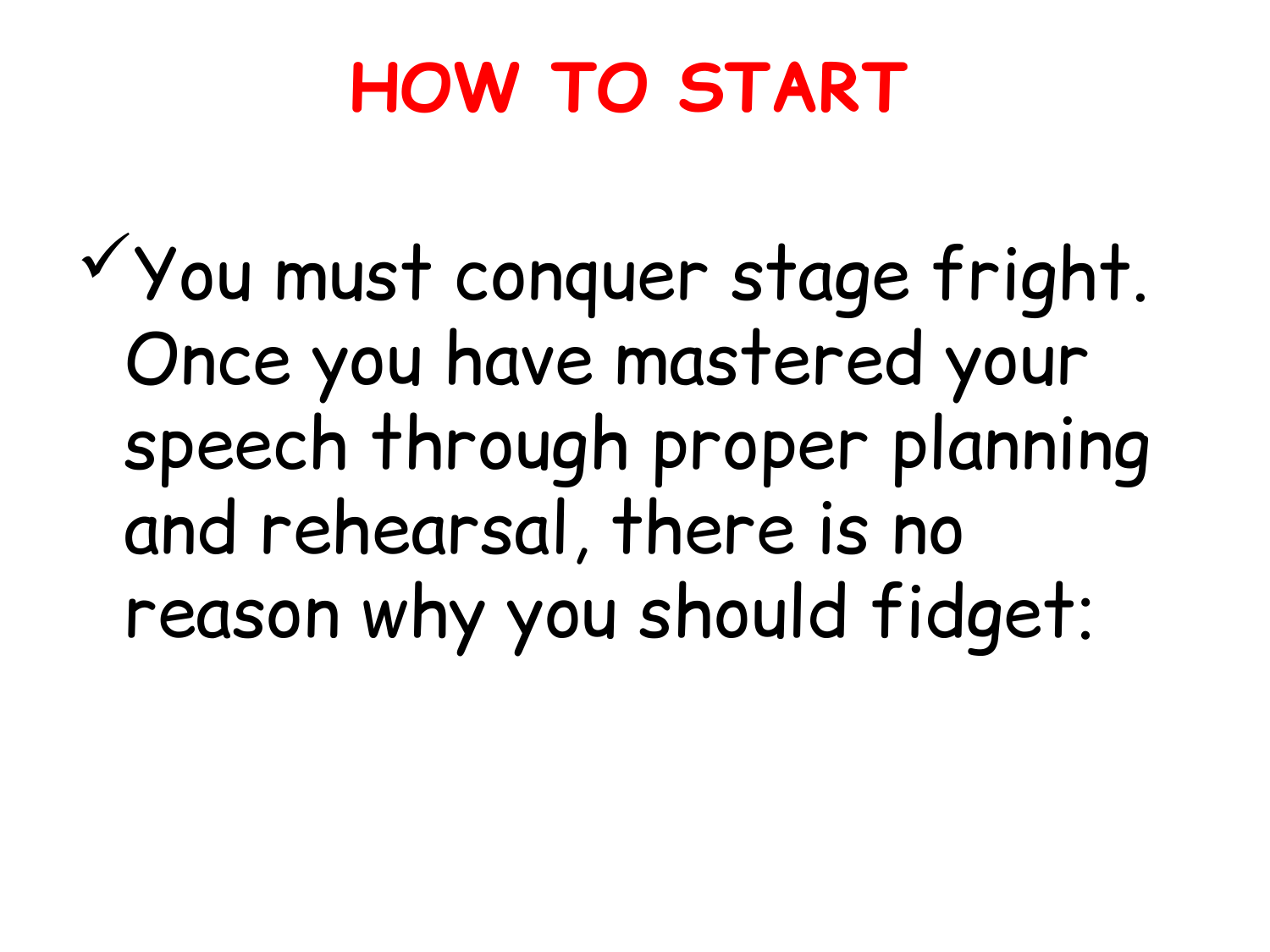

# HOW TO START
You must conquer stage fright. Once you have mastered your speech through proper planning and rehearsal, there is no reason why you should fidget: